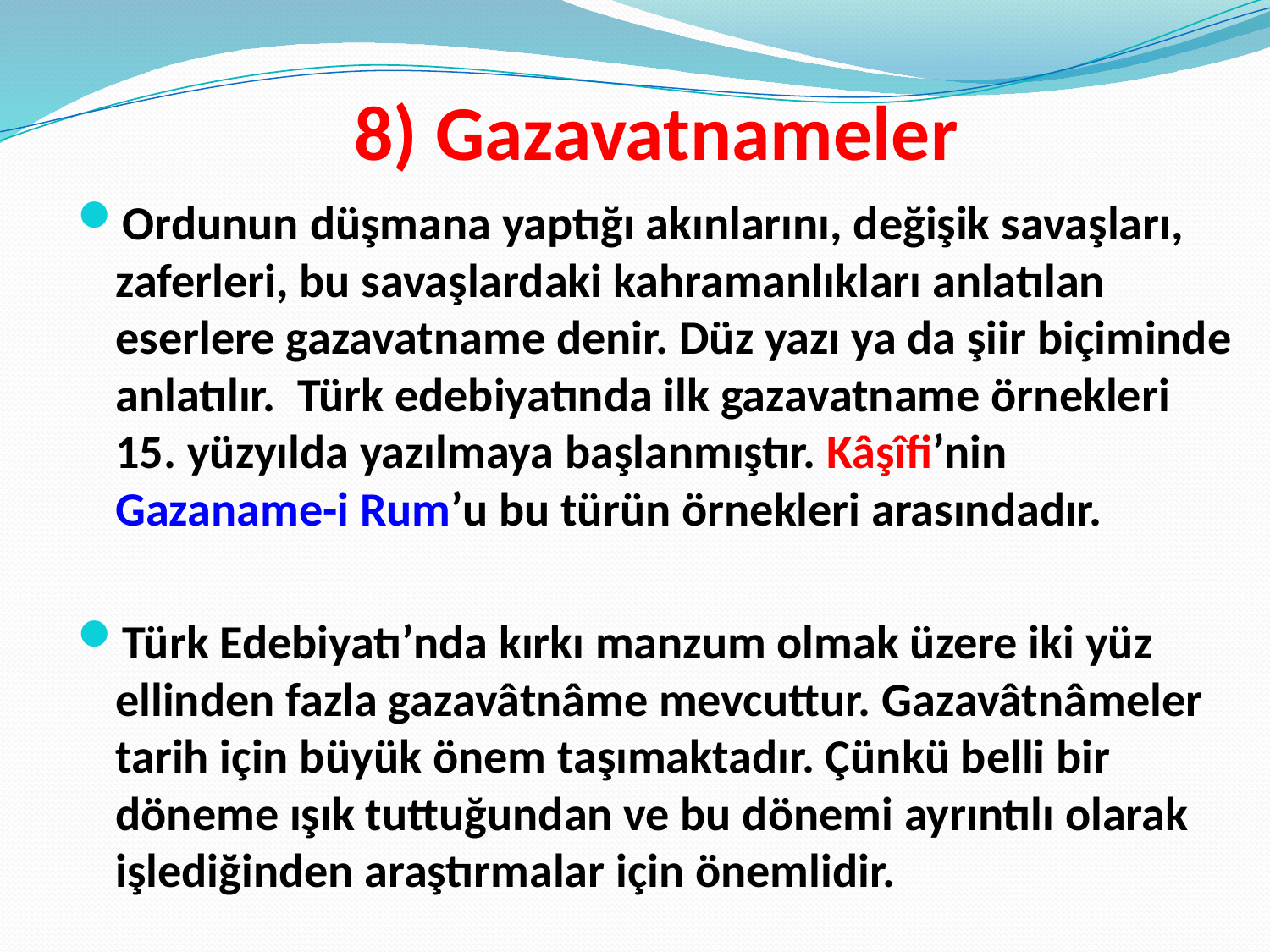

# 8) Gazavatnameler
Ordunun düşmana yaptığı akınlarını, değişik savaşları, zaferleri, bu savaşlardaki kahramanlıkları anlatılan eserlere gazavatname denir. Düz yazı ya da şiir biçiminde anlatılır.  Türk edebiyatında ilk gazavatname örnekleri 15. yüzyılda yazılmaya başlanmıştır. Kâşîfi’nin Gazaname-i Rum’u bu türün örnekleri arasındadır.

Türk Edebiyatı’nda kırkı manzum olmak üzere iki yüz ellinden fazla gazavâtnâme mevcuttur. Gazavâtnâmeler tarih için büyük önem taşımaktadır. Çünkü belli bir döneme ışık tuttuğundan ve bu dönemi ayrıntılı olarak işlediğinden araştırmalar için önemlidir.